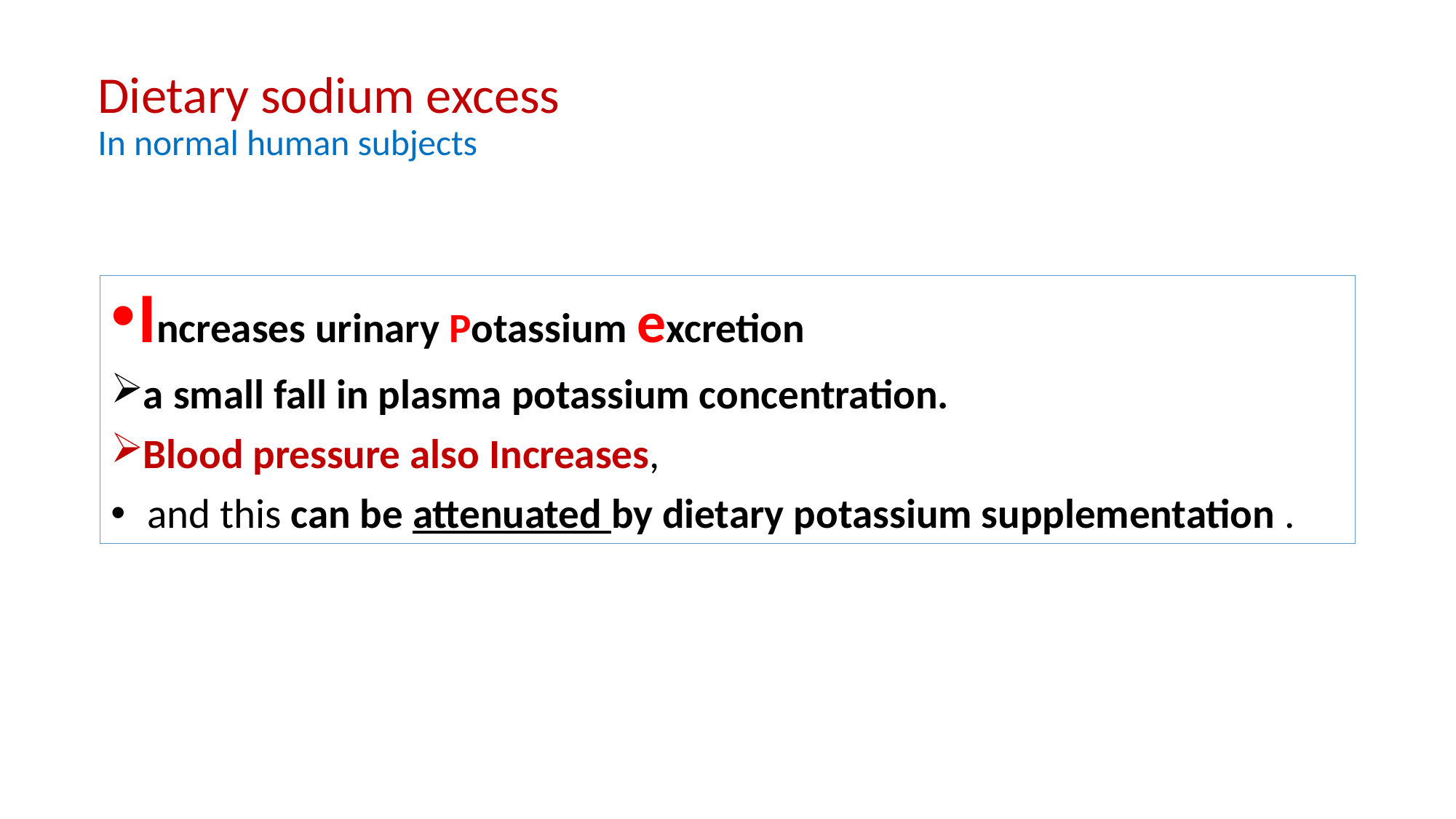

# Dietary sodium excess In normal human subjects
Increases urinary Potassium excretion
a small fall in plasma potassium concentration.
Blood pressure also Increases,
 and this can be attenuated by dietary potassium supplementation .